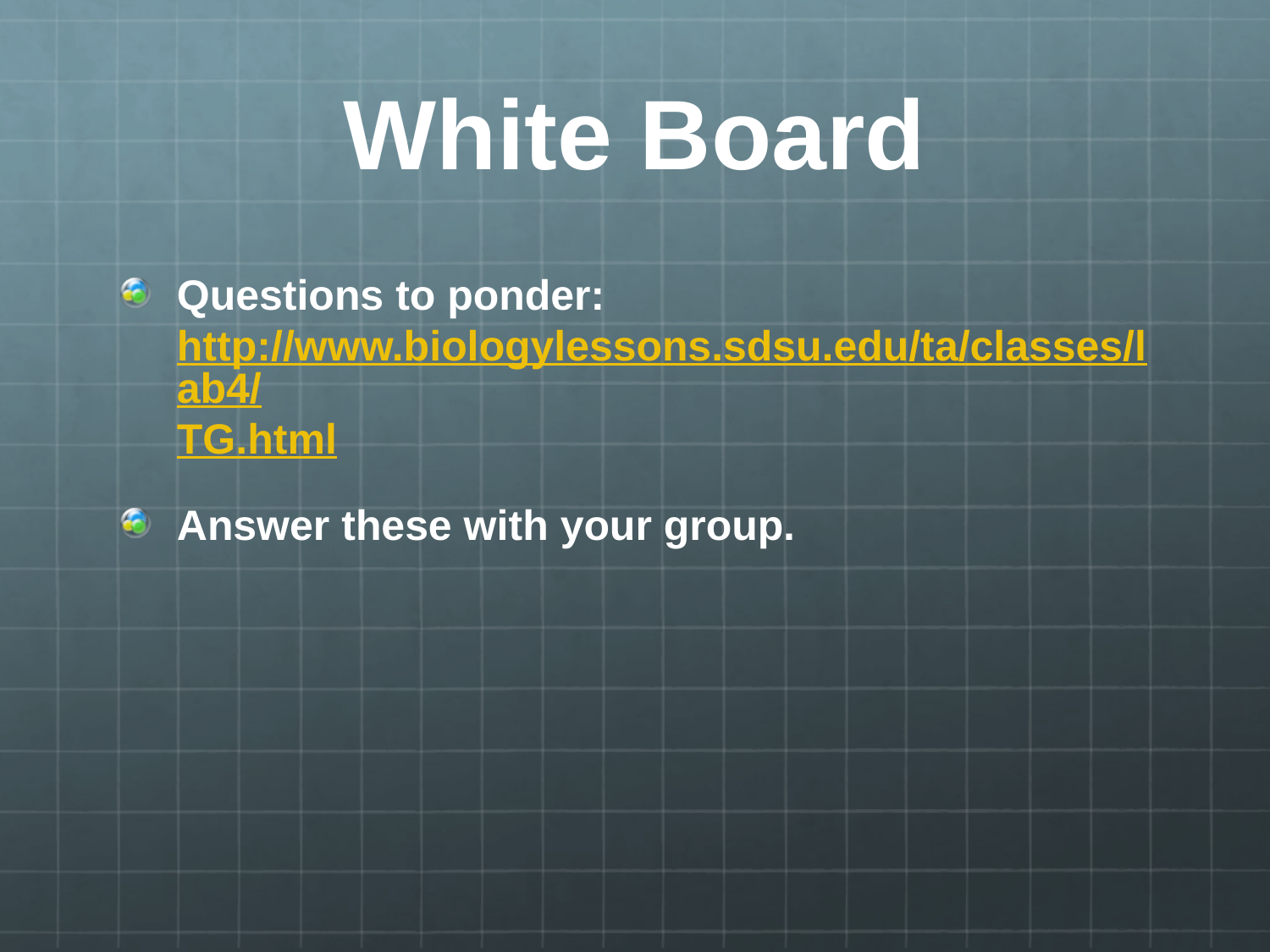

# White Board
Questions to ponder:  http://www.biologylessons.sdsu.edu/ta/classes/lab4/TG.html
Answer these with your group.